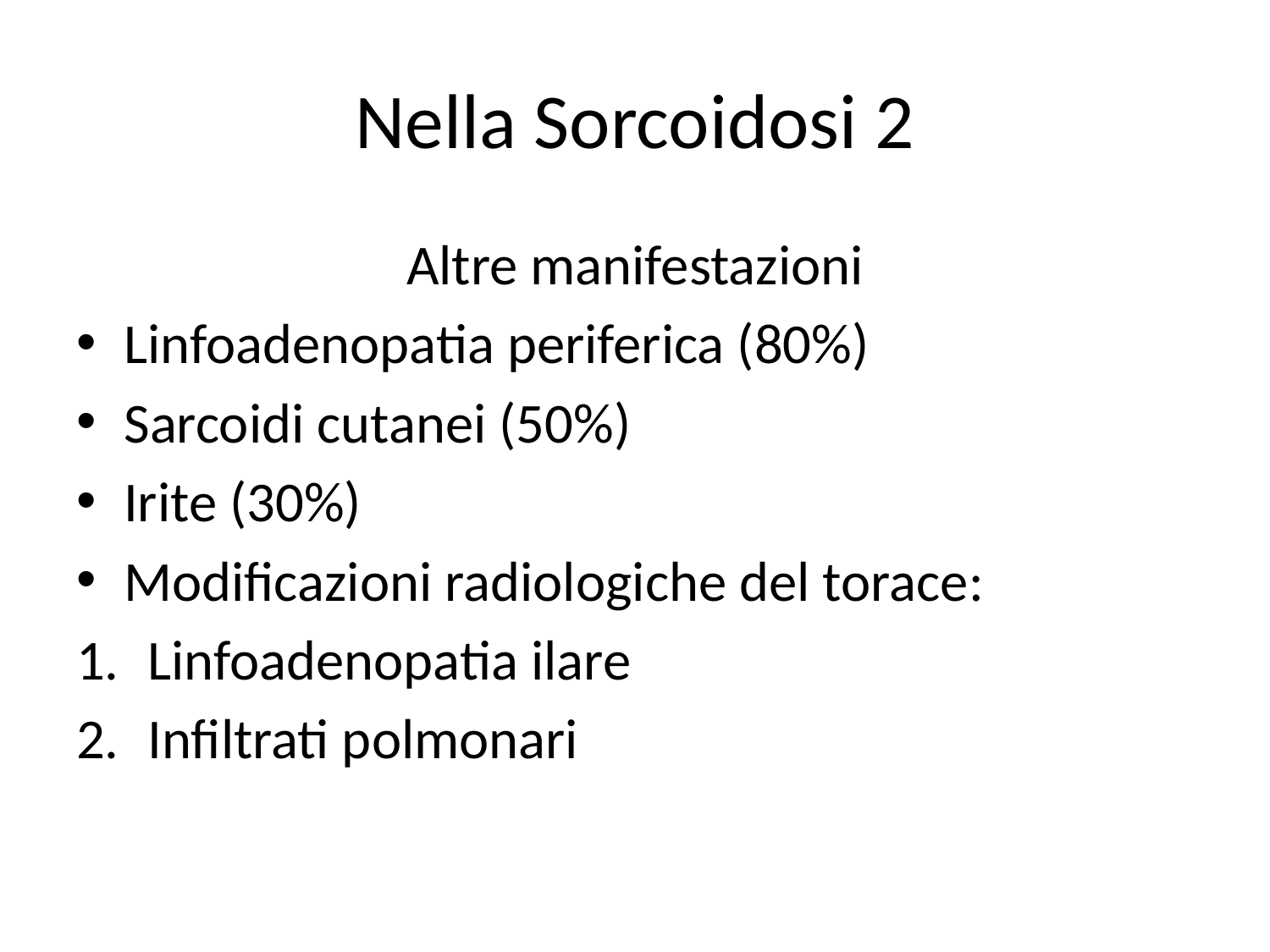

# Nella Sorcoidosi 2
Altre manifestazioni
Linfoadenopatia periferica (80%)
Sarcoidi cutanei (50%)
Irite (30%)
Modificazioni radiologiche del torace:
Linfoadenopatia ilare
Infiltrati polmonari